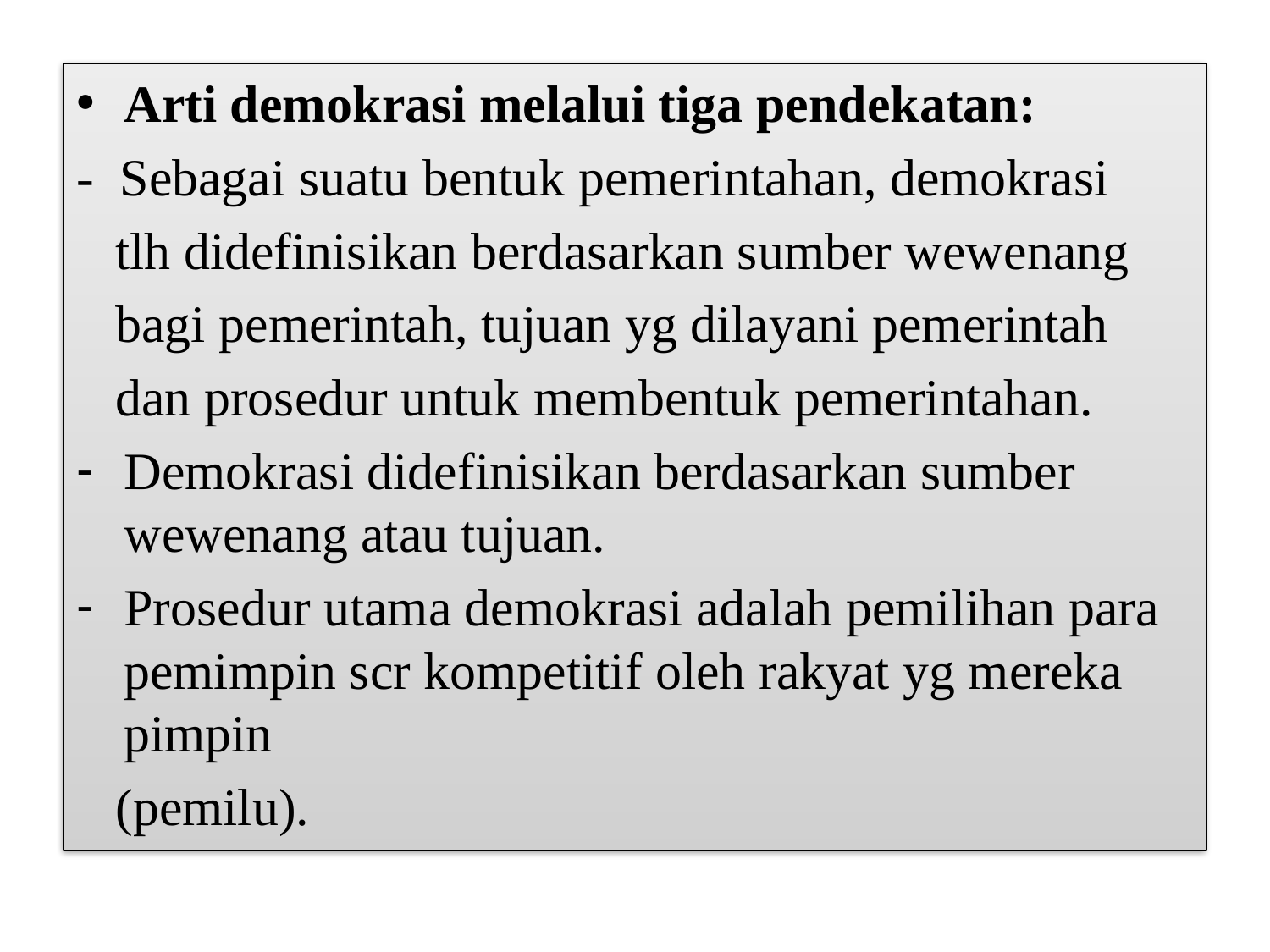

Arti demokrasi melalui tiga pendekatan:
-  Sebagai suatu bentuk pemerintahan, demokrasi
   tlh didefinisikan berdasarkan sumber wewenang
   bagi pemerintah, tujuan yg dilayani pemerintah
   dan prosedur untuk membentuk pemerintahan.
Demokrasi didefinisikan berdasarkan sumber wewenang atau tujuan.
Prosedur utama demokrasi adalah pemilihan para pemimpin scr kompetitif oleh rakyat yg mereka pimpin
   (pemilu).